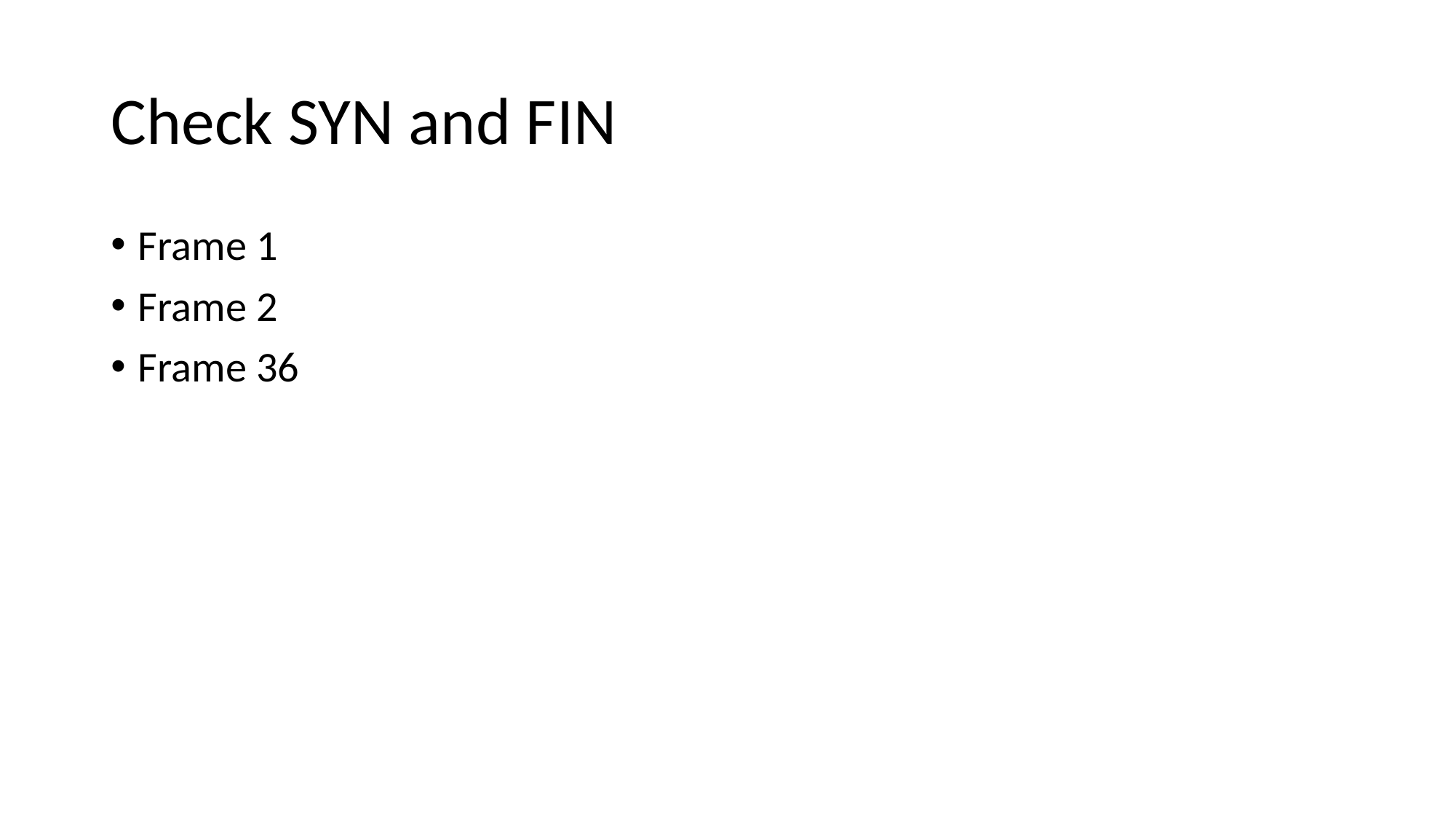

# Check SYN and FIN
Frame 1
Frame 2
Frame 36